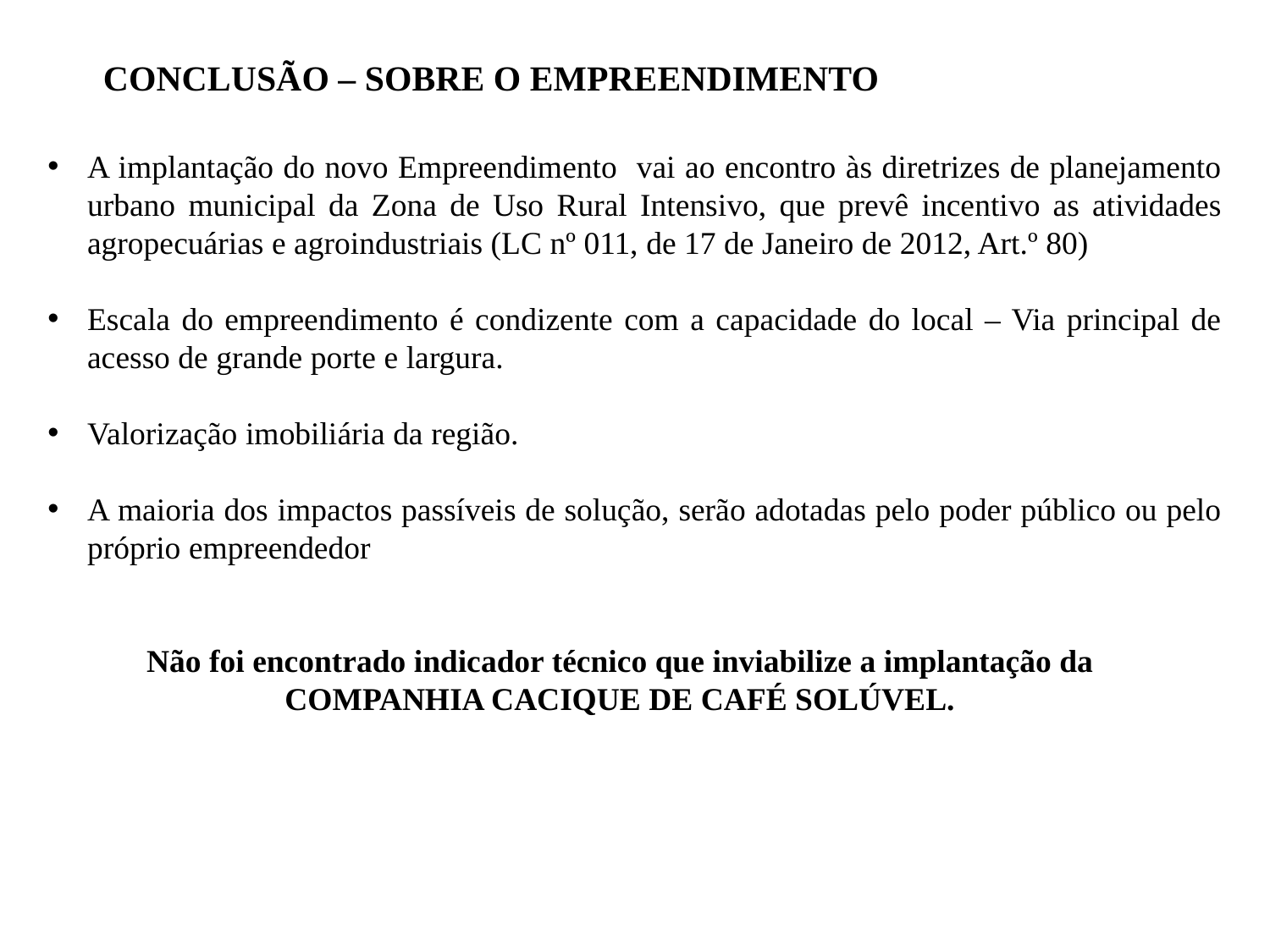

CONCLUSÃO – SOBRE O EMPREENDIMENTO

A implantação do novo Empreendimento  vai ao encontro às diretrizes de planejamento urbano municipal da Zona de Uso Rural Intensivo, que prevê incentivo as atividades agropecuárias e agroindustriais (LC nº 011, de 17 de Janeiro de 2012, Art.º 80)

Escala do empreendimento é condizente com a capacidade do local – Via principal de acesso de grande porte e largura.

Valorização imobiliária da região.

A maioria dos impactos passíveis de solução, serão adotadas pelo poder público ou pelo próprio empreendedor

Não foi encontrado indicador técnico que inviabilize a implantação da COMPANHIA CACIQUE DE CAFÉ SOLÚVEL.